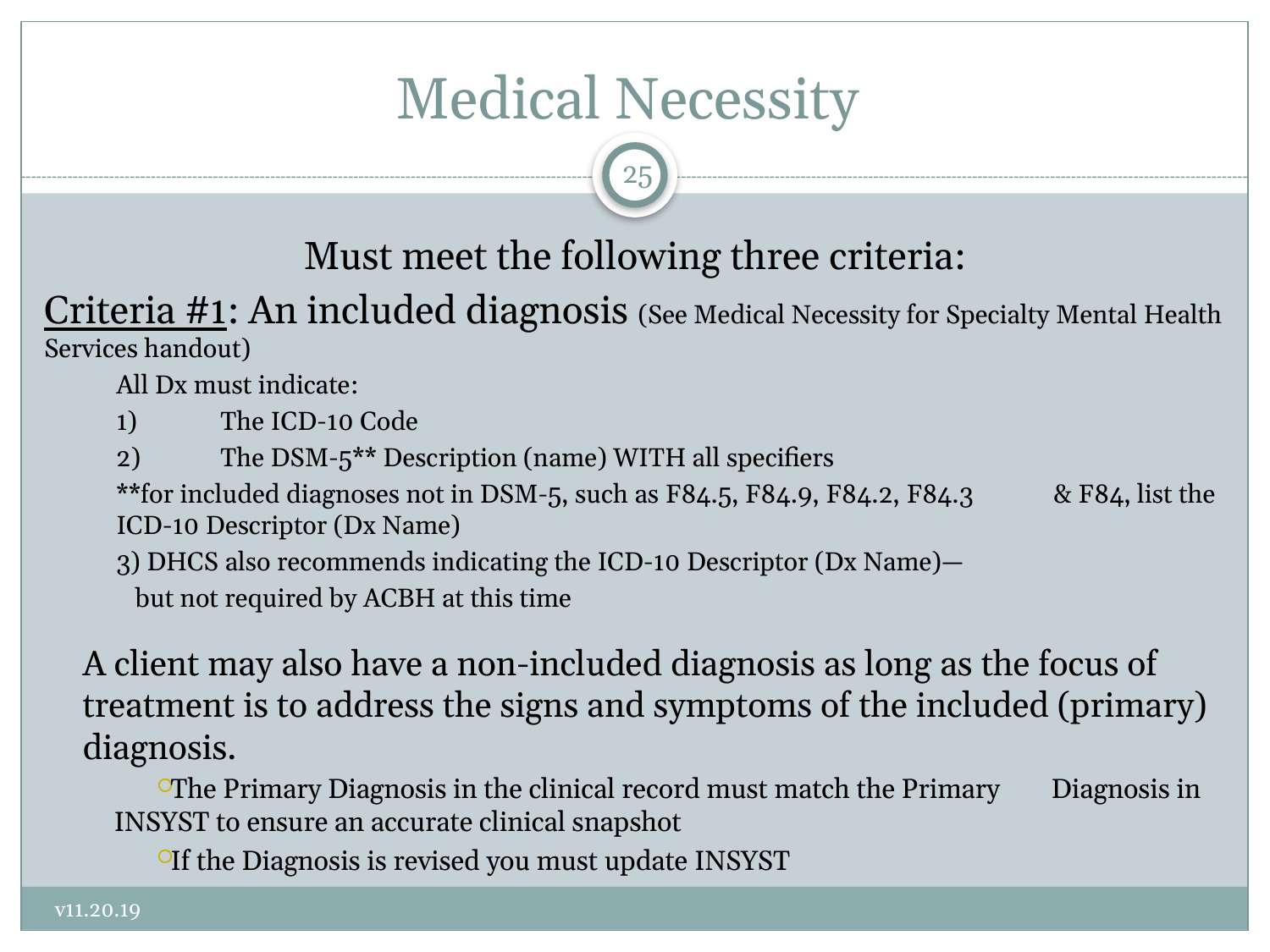

# Medical Necessity
25

Must meet the following three criteria:
Criteria #1: An included diagnosis (See Medical Necessity for Specialty Mental Health Services handout)
All Dx must indicate:
1)	The ICD-10 Code
2)	The DSM-5** Description (name) WITH all specifiers
	**for included diagnoses not in DSM-5, such as F84.5, F84.9, F84.2, F84.3 	& F84, list the ICD-10 Descriptor (Dx Name)
3) DHCS also recommends indicating the ICD-10 Descriptor (Dx Name)—
   but not required by ACBH at this time

A client may also have a non-included diagnosis as long as the focus of treatment is to address the signs and symptoms of the included (primary) diagnosis.
The Primary Diagnosis in the clinical record must match the Primary 	Diagnosis in INSYST to ensure an accurate clinical snapshot
If the Diagnosis is revised you must update INSYST

v11.20.19